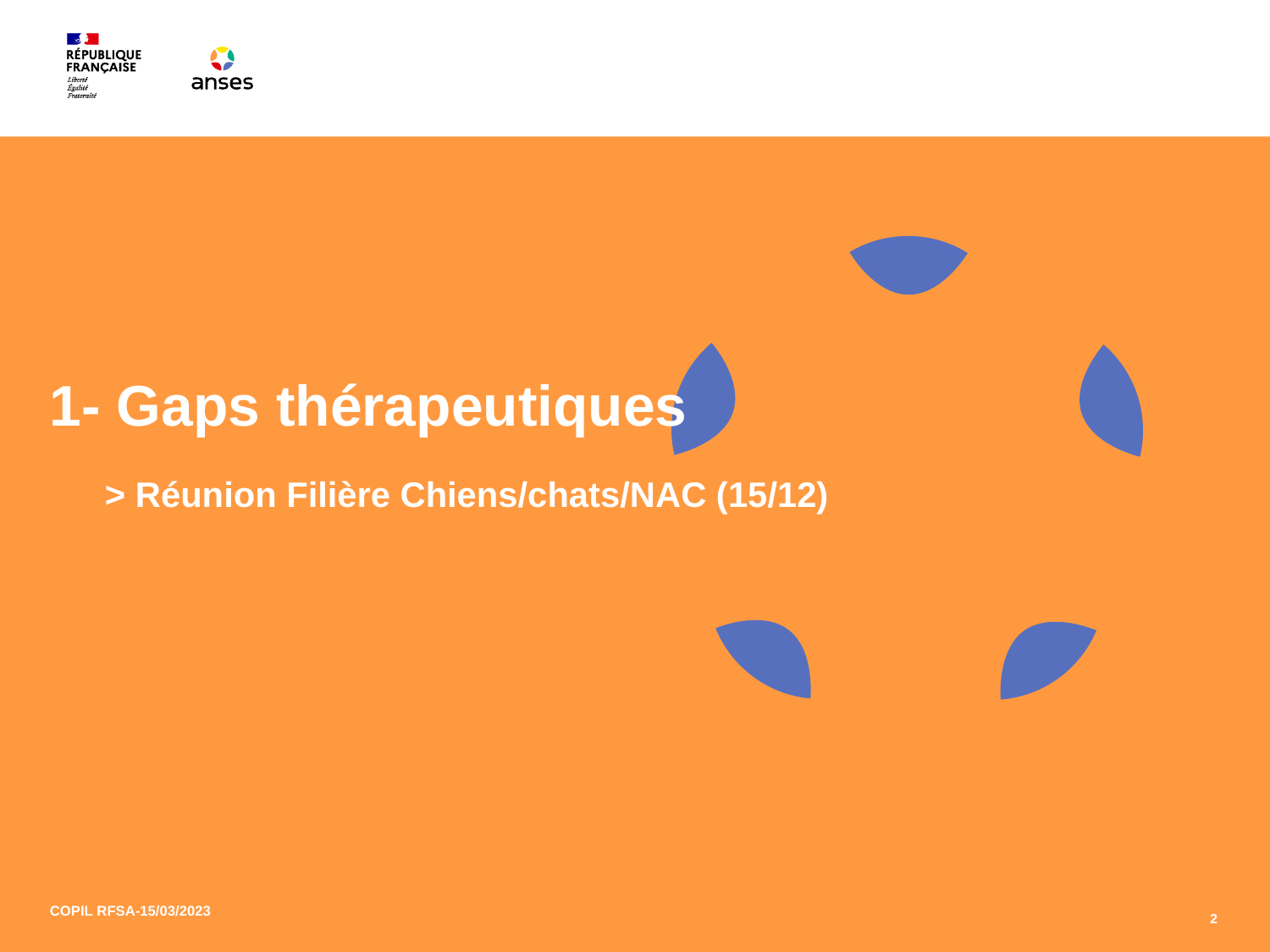

# 1- Gaps thérapeutiques > Réunion Filière Chiens/chats/NAC (15/12)
COPIL RFSA-15/03/2023

2